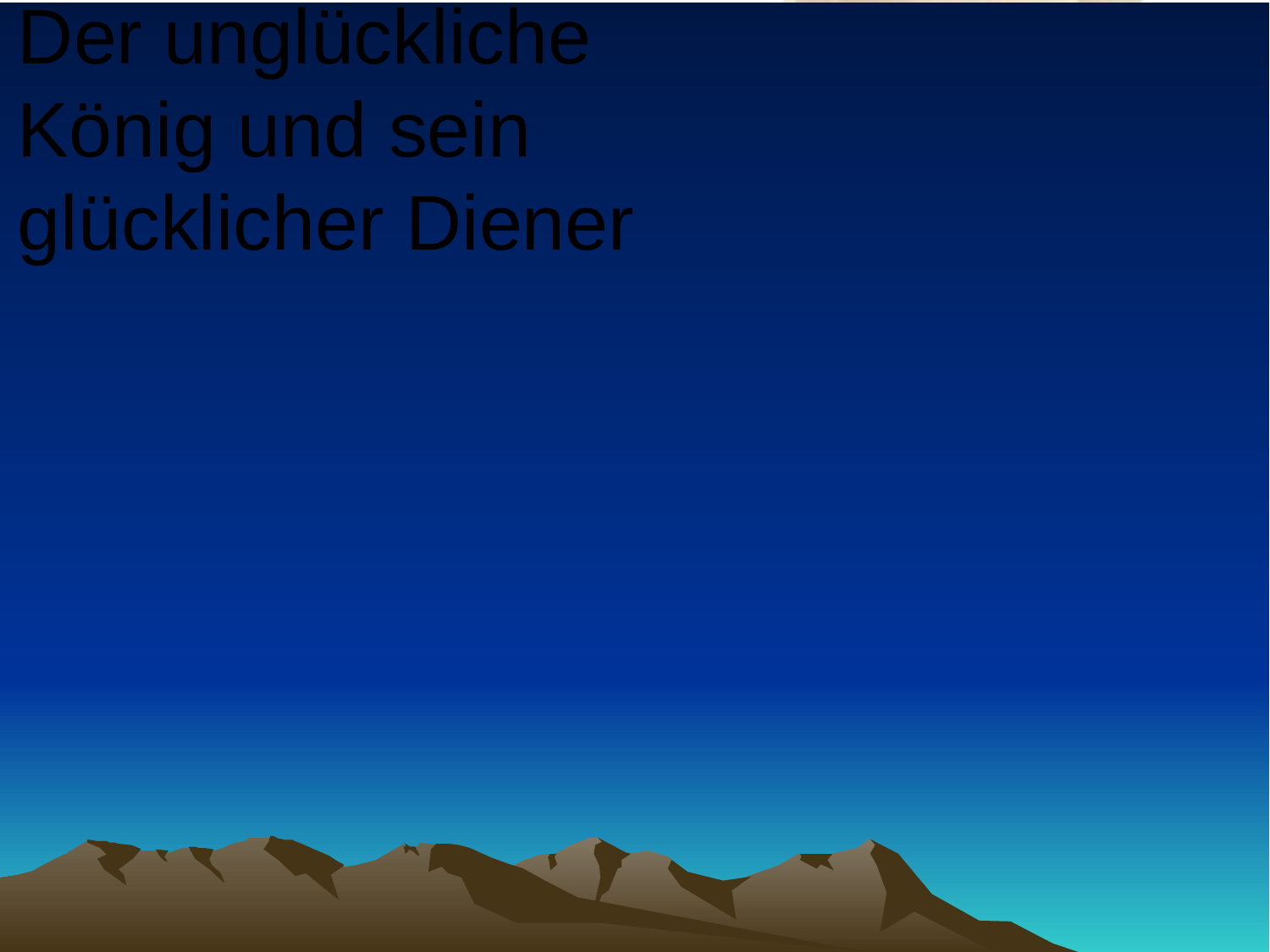

# Der unglückliche König und sein glücklicher Diener